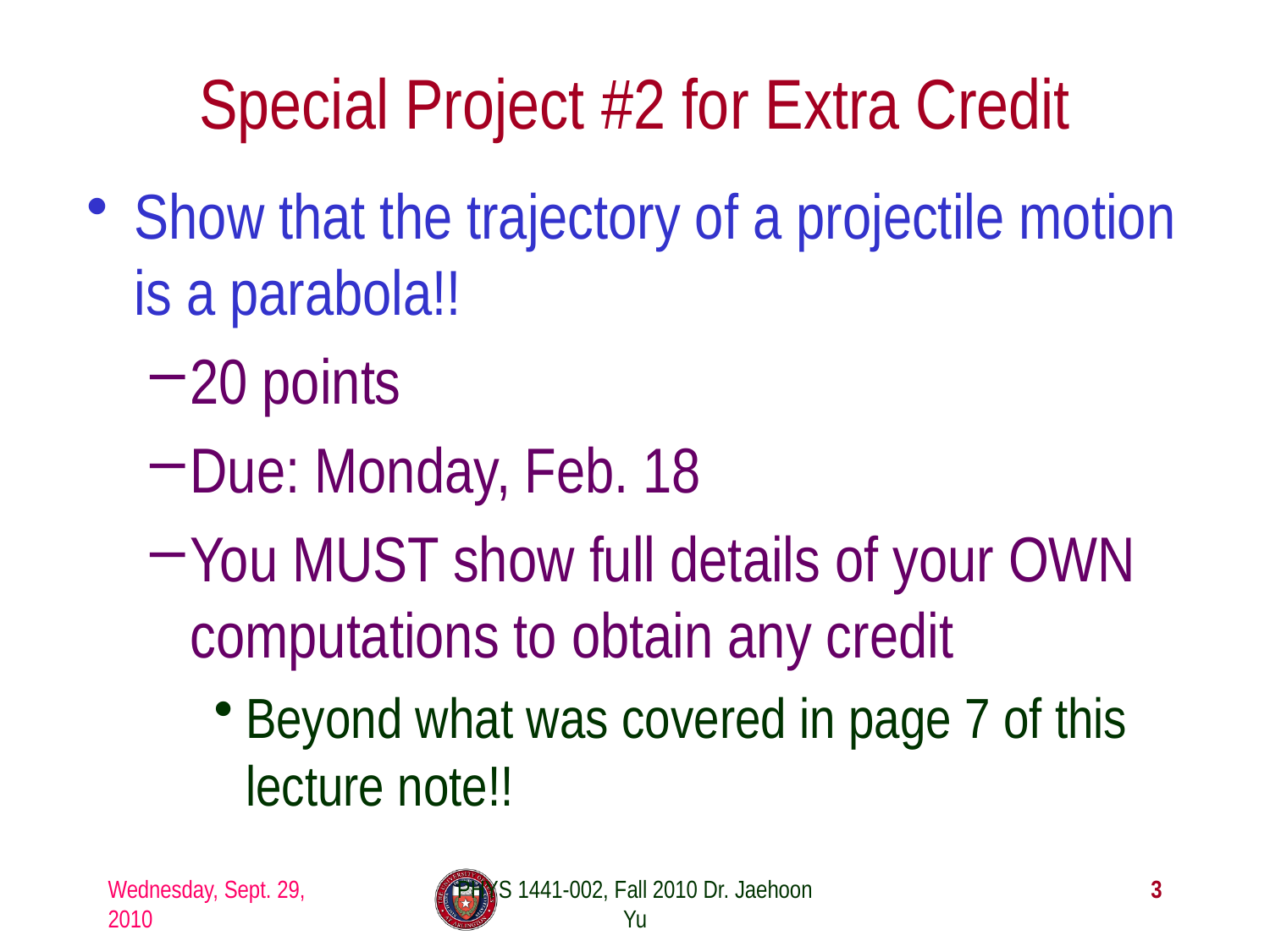

# Special Project #2 for Extra Credit
Show that the trajectory of a projectile motion is a parabola!!
20 points
Due: Monday, Feb. 18
You MUST show full details of your OWN computations to obtain any credit
Beyond what was covered in page 7 of this lecture note!!
Wednesday, Sept. 29, 2010
PHYS 1441-002, Fall 2010 Dr. Jaehoon Yu
3